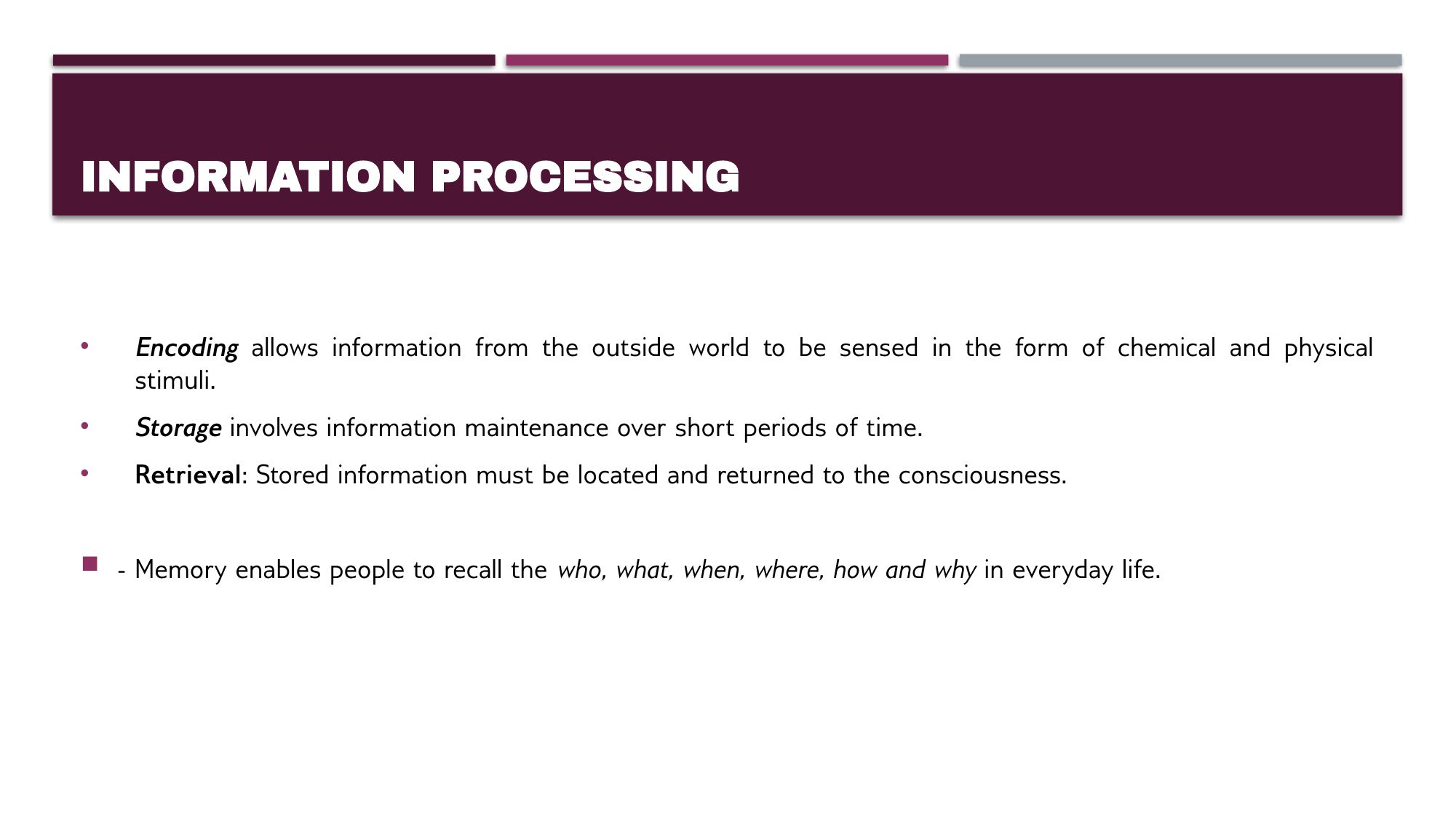

# Information Processing
Encoding allows information from the outside world to be sensed in the form of chemical and physical stimuli.
Storage involves information maintenance over short periods of time.
Retrieval: Stored information must be located and returned to the consciousness.

- Memory enables people to recall the who, what, when, where, how and why in everyday life.